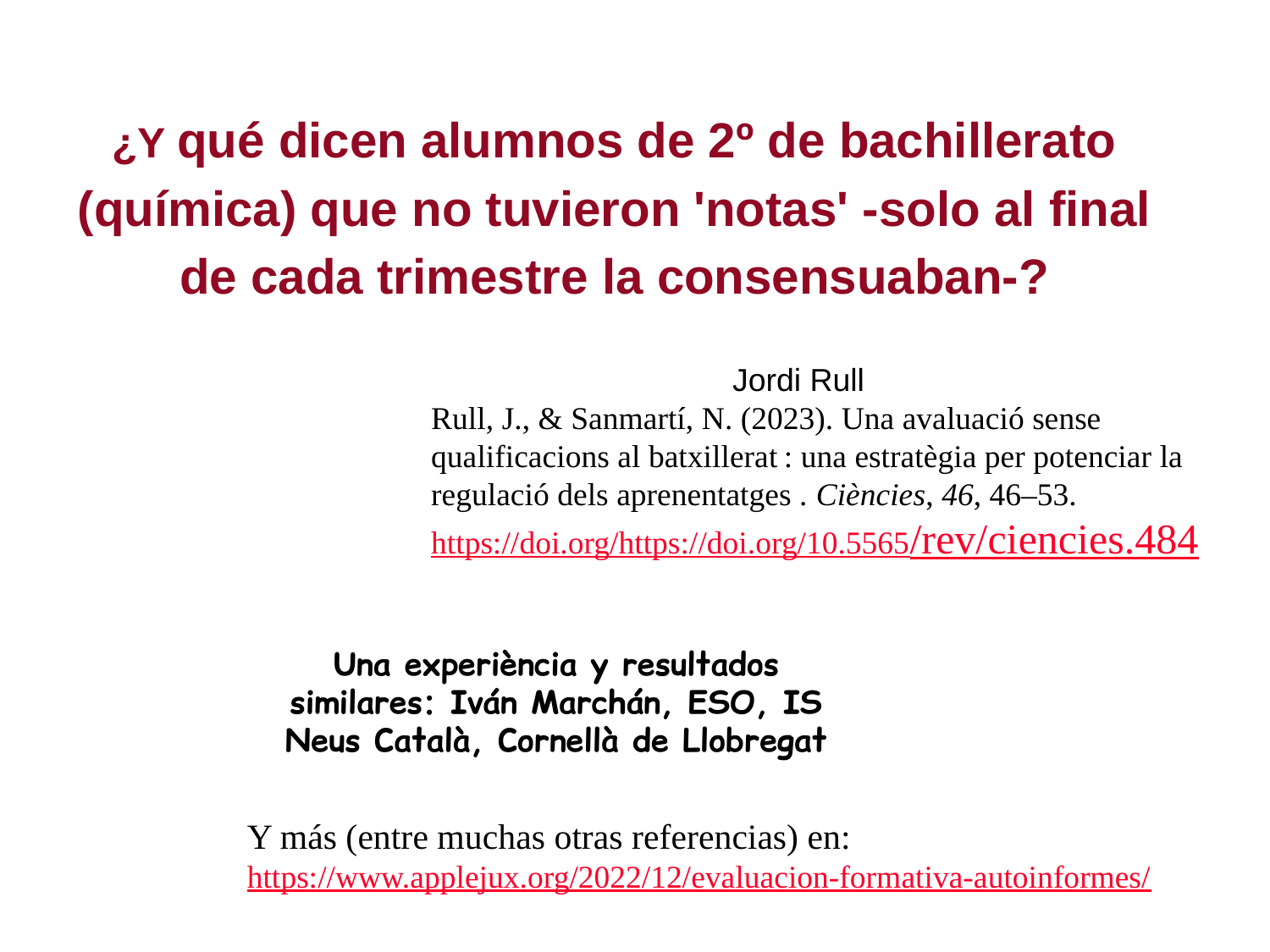

# ¿Y qué dicen alumnos de 2º de bachillerato (química) que no tuvieron 'notas' -solo al final de cada trimestre la consensuaban-?

Jordi Rull
Rull, J., & Sanmartí, N. (2023). Una avaluació sense qualificacions al batxillerat : una estratègia per potenciar la regulació dels aprenentatges . Ciències, 46, 46–53. https://doi.org/https://doi.org/10.5565/rev/ciencies.484

Una experiència y resultados similares: Iván Marchán, ESO, IS Neus Català, Cornellà de Llobregat
Y más (entre muchas otras referencias) en: https://www.applejux.org/2022/12/evaluacion-formativa-autoinformes/